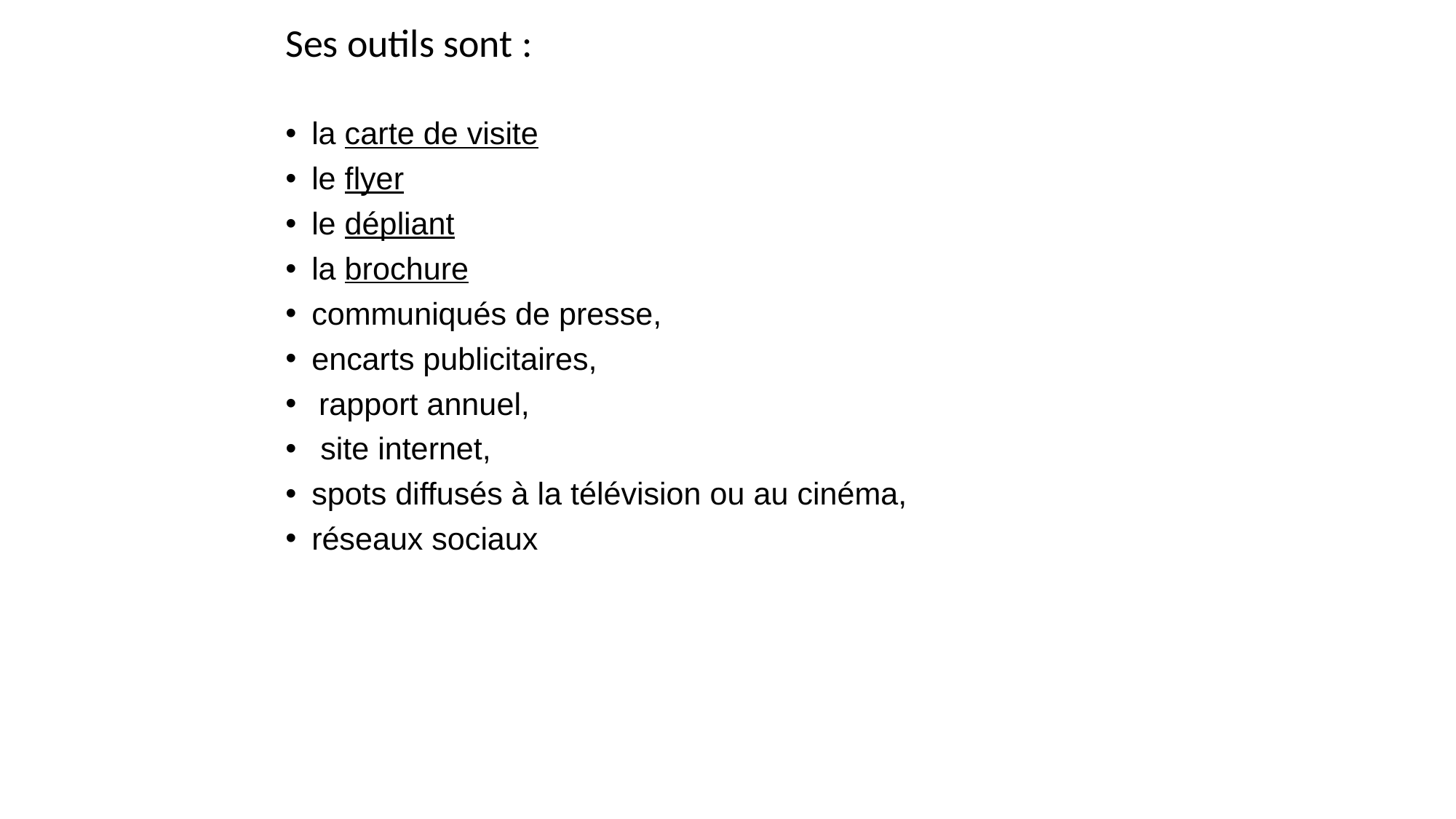

# Ses outils sont :
la carte de visite
le flyer
le dépliant
la brochure
communiqués de presse,
encarts publicitaires,
 rapport annuel,
 site internet,
spots diffusés à la télévision ou au cinéma,
réseaux sociaux